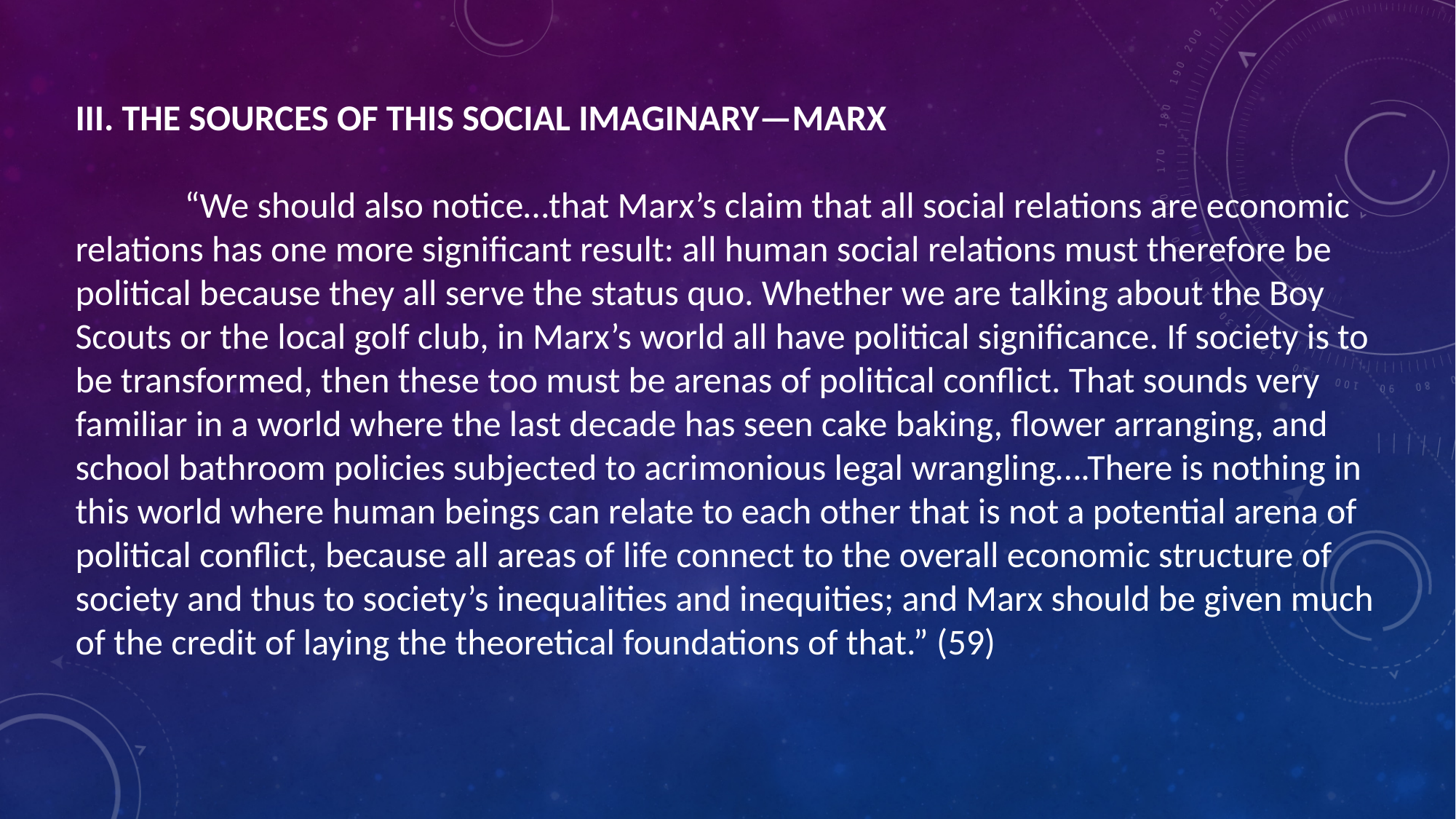

III. THE SOURCES OF THIS SOCIAL IMAGINARY—MARX

	“We should also notice…that Marx’s claim that all social relations are economic relations has one more significant result: all human social relations must therefore be political because they all serve the status quo. Whether we are talking about the Boy Scouts or the local golf club, in Marx’s world all have political significance. If society is to be transformed, then these too must be arenas of political conflict. That sounds very familiar in a world where the last decade has seen cake baking, flower arranging, and school bathroom policies subjected to acrimonious legal wrangling….There is nothing in this world where human beings can relate to each other that is not a potential arena of political conflict, because all areas of life connect to the overall economic structure of society and thus to society’s inequalities and inequities; and Marx should be given much of the credit of laying the theoretical foundations of that.” (59)